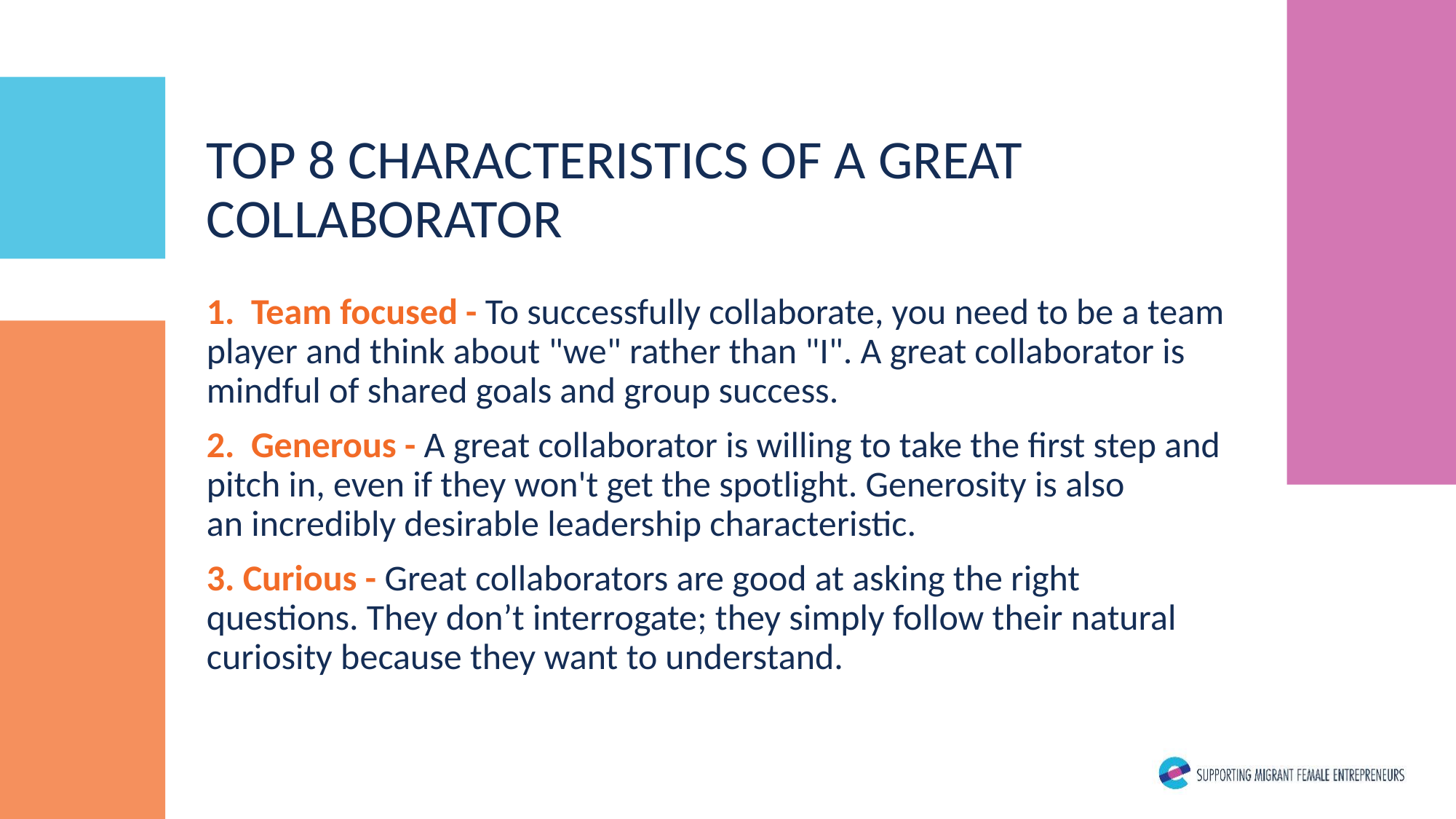

TOP 8 CHARACTERISTICS OF A GREAT COLLABORATOR
1.  Team focused - To successfully collaborate, you need to be a team player and think about "we" rather than "I". A great collaborator is mindful of shared goals and group success.​
​2.  Generous - A great collaborator is willing to take the first step and pitch in, even if they won't get the spotlight. Generosity is also an incredibly desirable leadership characteristic.​
3. Curious - Great collaborators are good at asking the right questions. They don’t interrogate; they simply follow their natural curiosity because they want to understand.​

​
Source: www.samepage.io/blog/10-top-qualities-great-collaborator ​